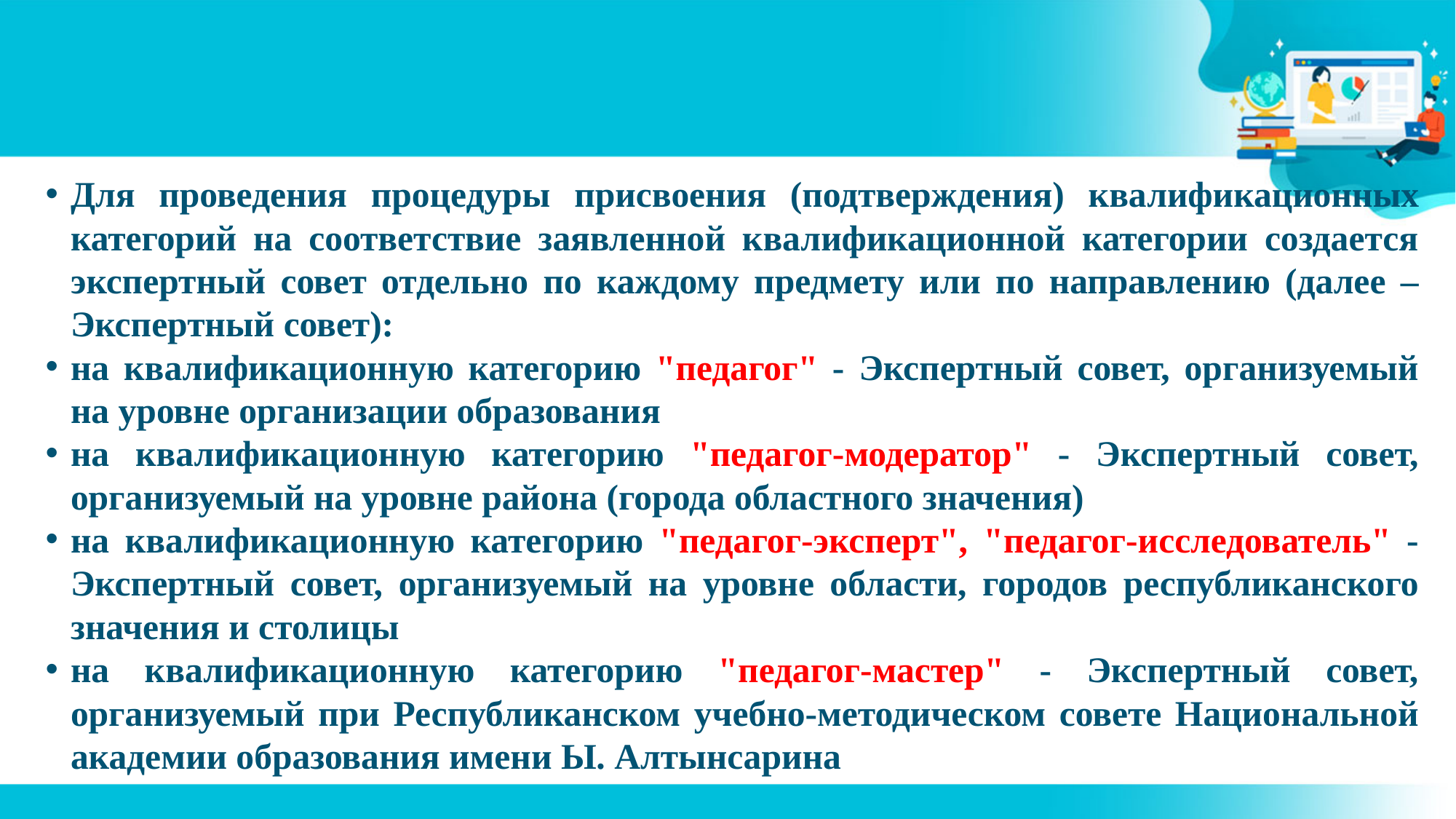

#
Для проведения процедуры присвоения (подтверждения) квалификационных категорий на соответствие заявленной квалификационной категории создается экспертный совет отдельно по каждому предмету или по направлению (далее – Экспертный совет):
на квалификационную категорию "педагог" - Экспертный совет, организуемый на уровне организации образования
на квалификационную категорию "педагог-модератор" - Экспертный совет, организуемый на уровне района (города областного значения)
на квалификационную категорию "педагог-эксперт", "педагог-исследователь" - Экспертный совет, организуемый на уровне области, городов республиканского значения и столицы
на квалификационную категорию "педагог-мастер" - Экспертный совет, организуемый при Республиканском учебно-методическом совете Национальной академии образования имени Ы. Алтынсарина